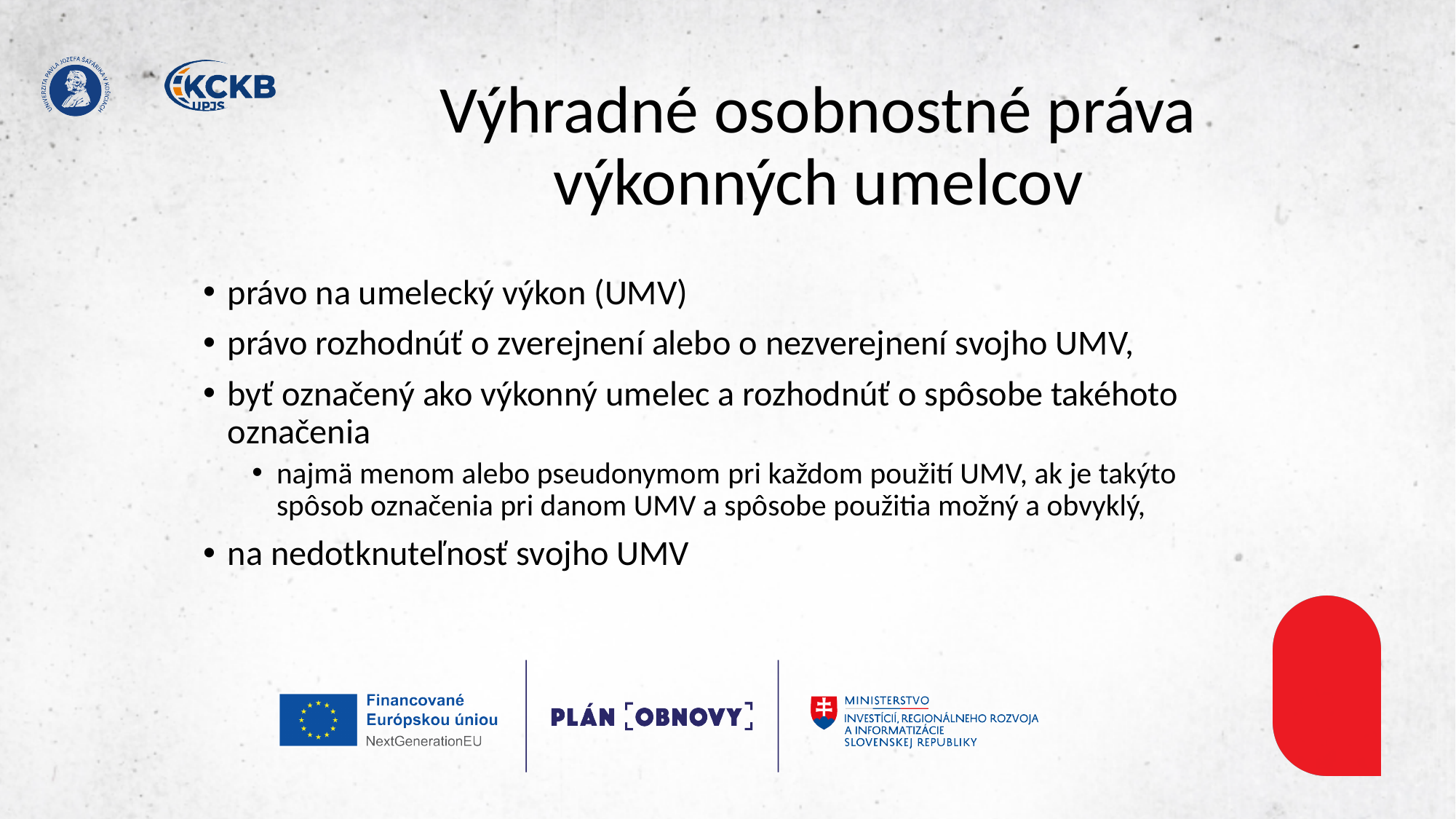

# Výhradné osobnostné práva výkonných umelcov
právo na umelecký výkon (UMV)
právo rozhodnúť o zverejnení alebo o nezverejnení svojho UMV,
byť označený ako výkonný umelec a rozhodnúť o spôsobe takéhoto označenia
najmä menom alebo pseudonymom pri každom použití UMV, ak je takýto spôsob označenia pri danom UMV a spôsobe použitia možný a obvyklý,
na nedotknuteľnosť svojho UMV